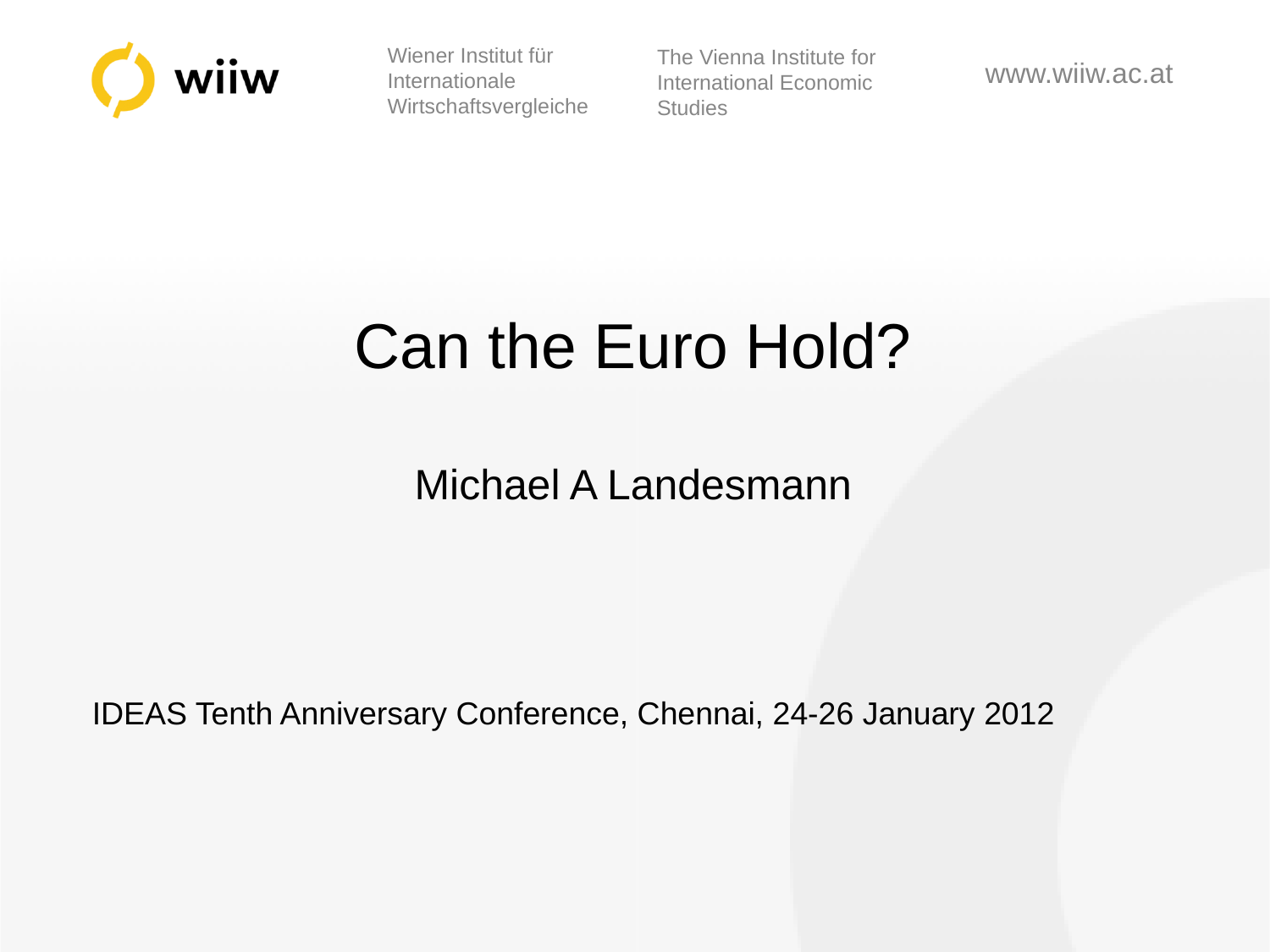

# Can the Euro Hold? Michael A Landesmann
IDEAS Tenth Anniversary Conference, Chennai, 24-26 January 2012